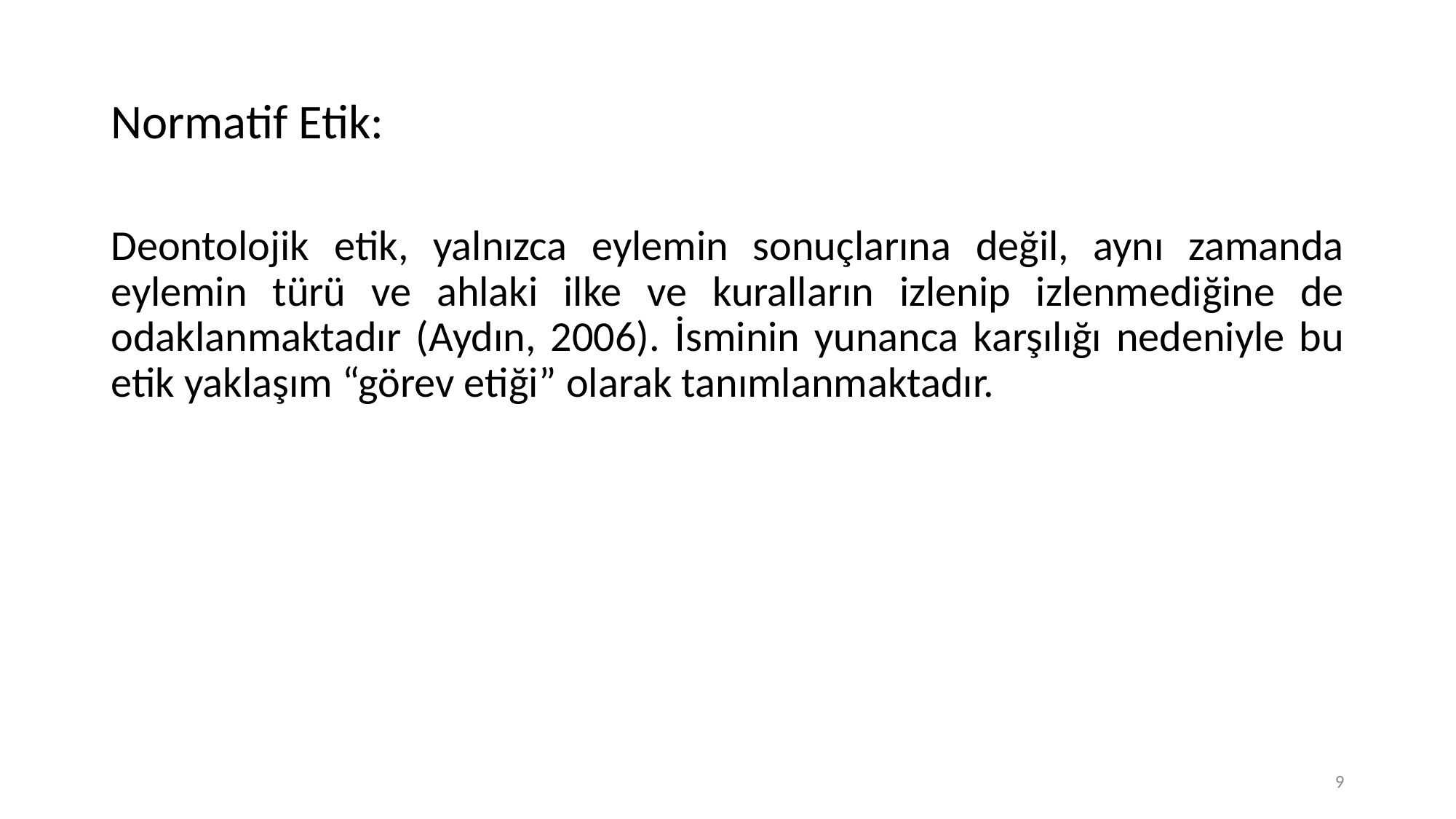

# Normatif Etik:
Deontolojik etik, yalnızca eylemin sonuçlarına değil, aynı zamanda eylemin türü ve ahlaki ilke ve kuralların izlenip izlenmediğine de odaklanmaktadır (Aydın, 2006). İsminin yunanca karşılığı nedeniyle bu etik yaklaşım “görev etiği” olarak tanımlanmaktadır.
9